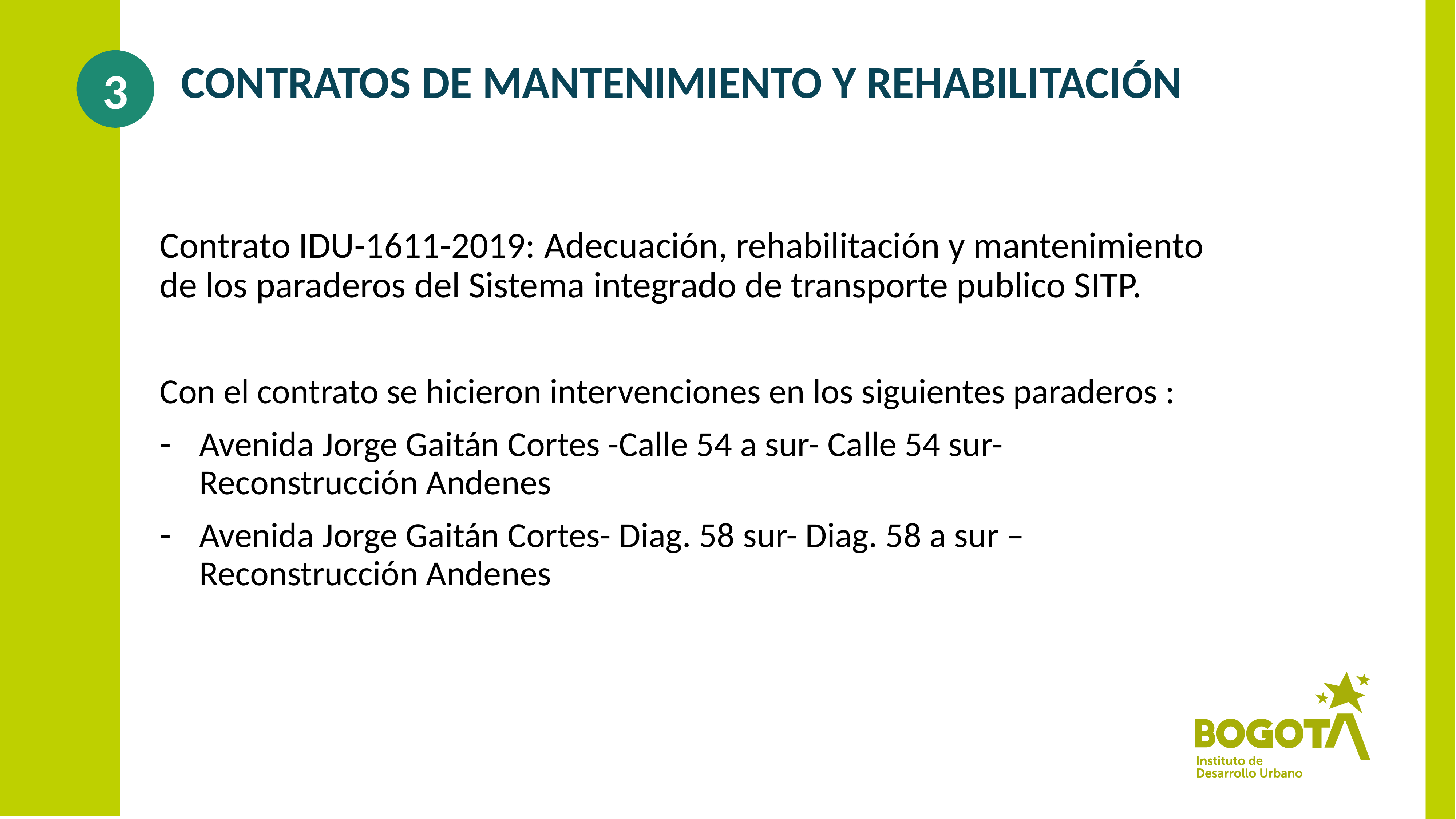

# CONTRATOS DE MANTENIMIENTO Y REHABILITACIÓN
3
Contrato IDU-1611-2019: Adecuación, rehabilitación y mantenimiento de los paraderos del Sistema integrado de transporte publico SITP.

Con el contrato se hicieron intervenciones en los siguientes paraderos :
Avenida Jorge Gaitán Cortes -Calle 54 a sur- Calle 54 sur- Reconstrucción Andenes
Avenida Jorge Gaitán Cortes- Diag. 58 sur- Diag. 58 a sur – Reconstrucción Andenes